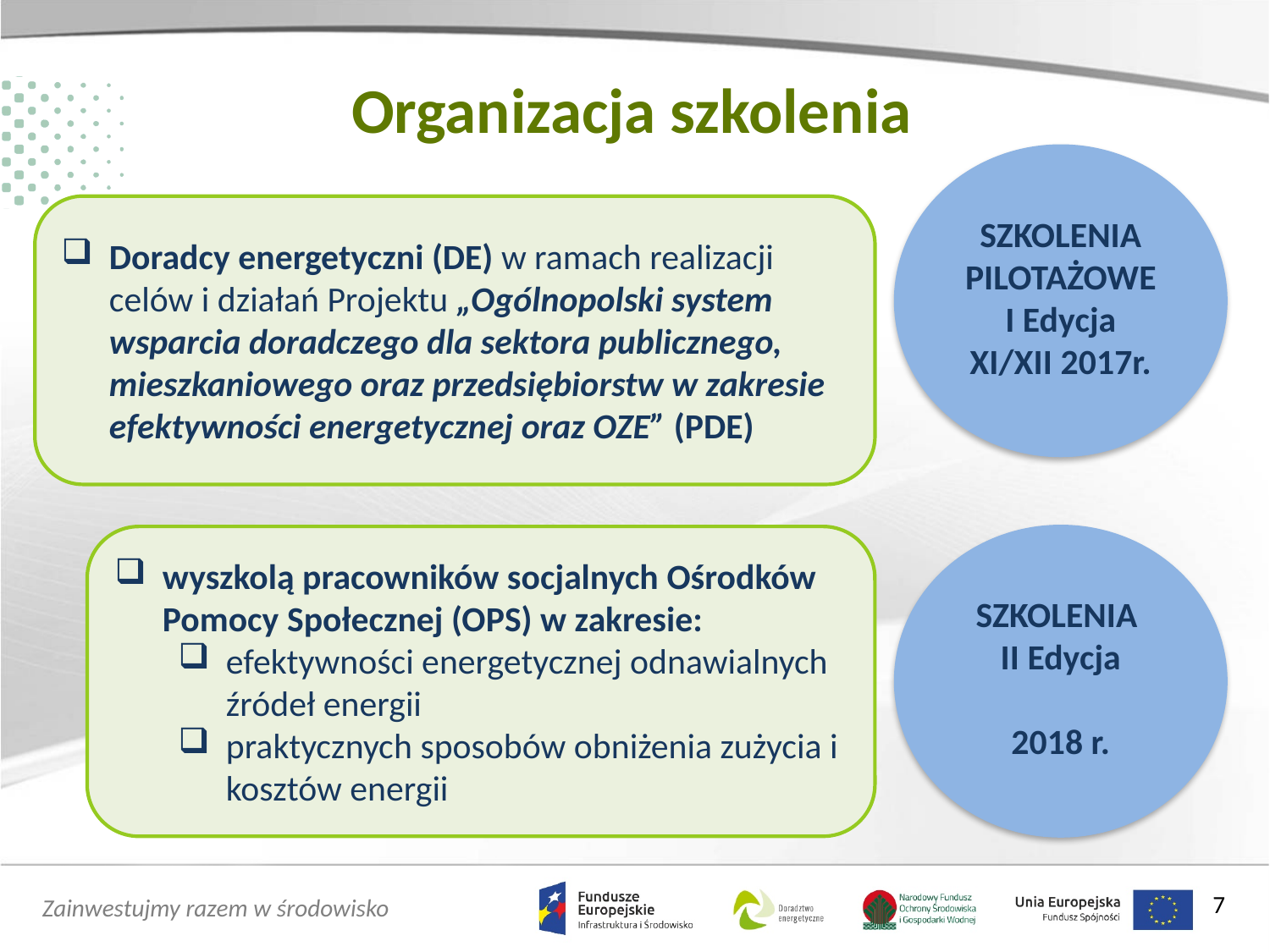

# Organizacja szkolenia

SZKOLENIA PILOTAŻOWE
I Edycja
XI/XII 2017r.

Doradcy energetyczni (DE) w ramach realizacji celów i działań Projektu „Ogólnopolski system wsparcia doradczego dla sektora publicznego, mieszkaniowego oraz przedsiębiorstw w zakresie efektywności energetycznej oraz OZE” (PDE)

wyszkolą pracowników socjalnych Ośrodków Pomocy Społecznej (OPS) w zakresie:
efektywności energetycznej odnawialnych źródeł energii
praktycznych sposobów obniżenia zużycia i kosztów energii

SZKOLENIA
II Edycja

2018 r.

7